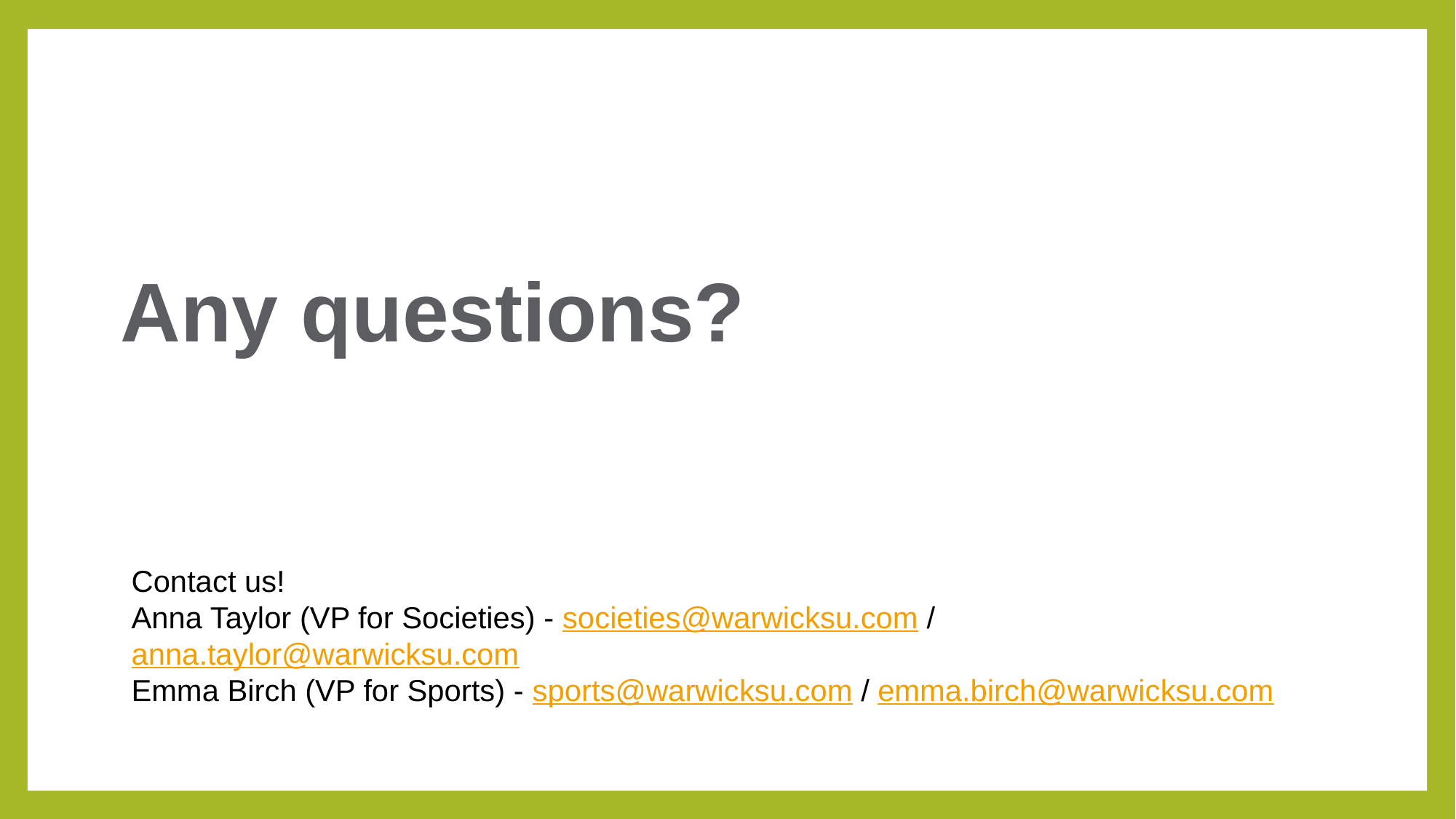

Any questions?
Contact us!
Anna Taylor (VP for Societies) - societies@warwicksu.com / anna.taylor@warwicksu.com
Emma Birch (VP for Sports) - sports@warwicksu.com / emma.birch@warwicksu.com